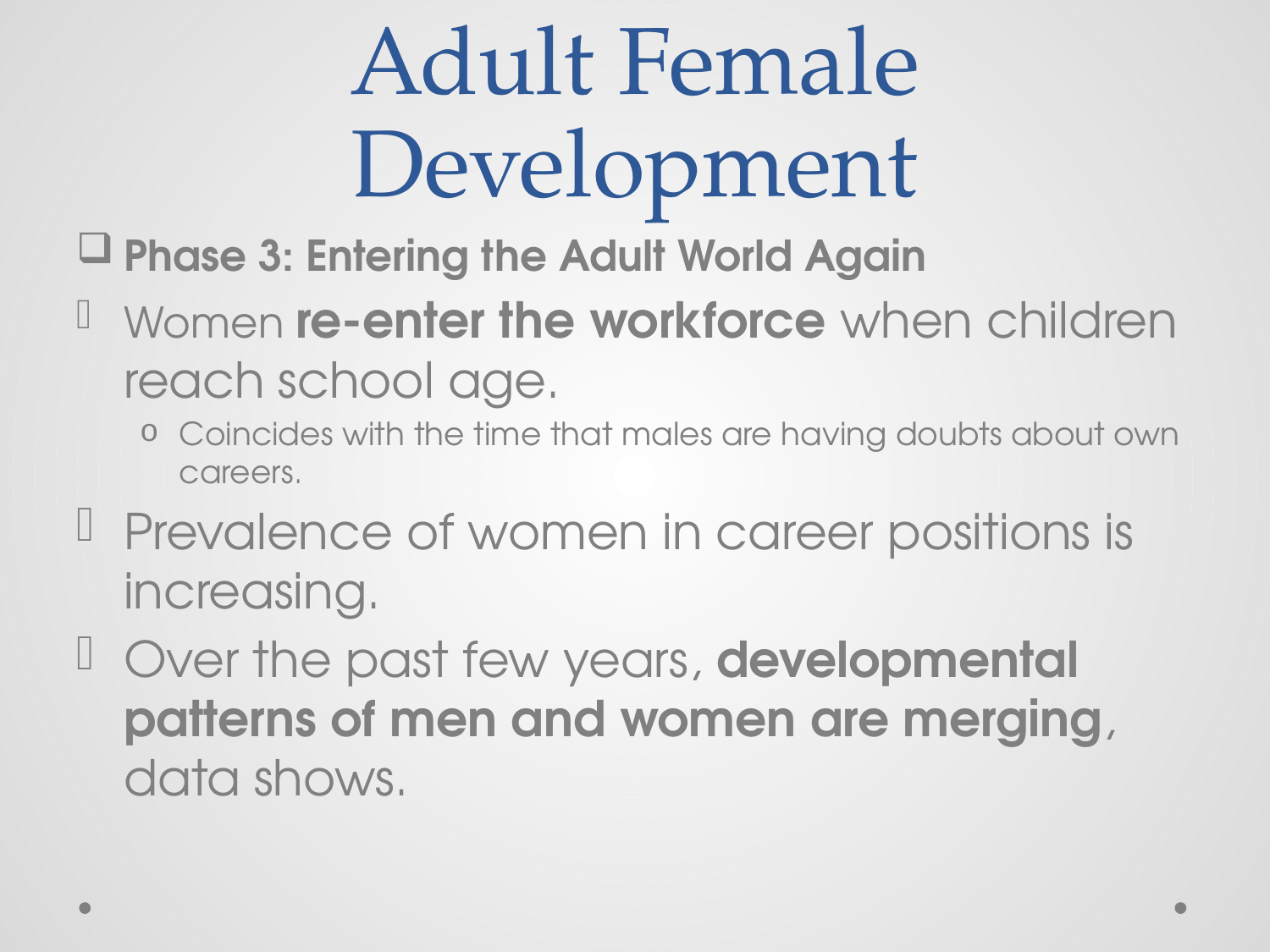

# Adult Female Development
Phase 3: Entering the Adult World Again
Women re-enter the workforce when children reach school age.
Coincides with the time that males are having doubts about own careers.
Prevalence of women in career positions is increasing.
Over the past few years, developmental patterns of men and women are merging, data shows.